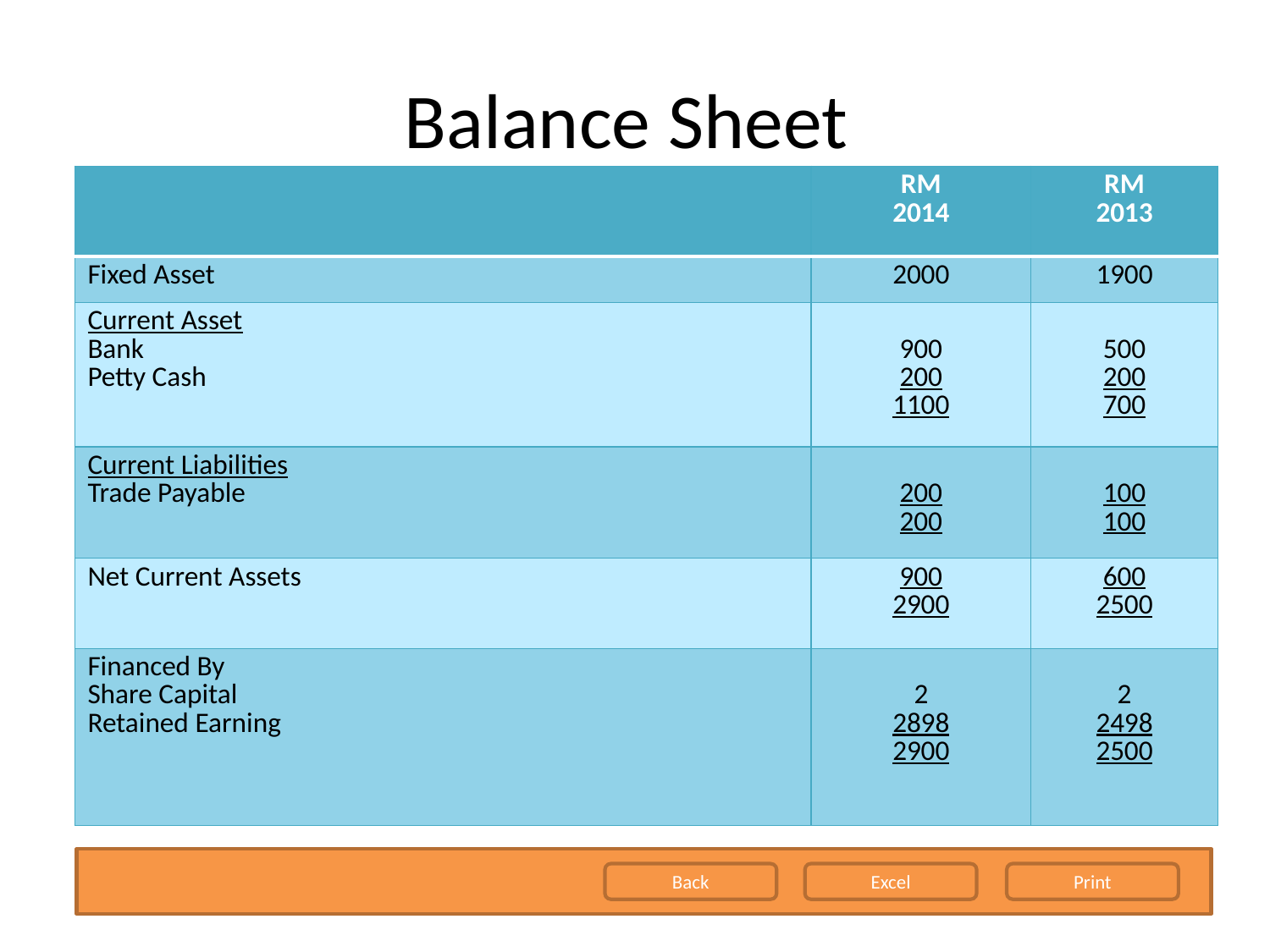

# Balance Sheet
|  | RM 2014 | RM 2013 |
| --- | --- | --- |
| Fixed Asset | 2000 | 1900 |
| Current Asset Bank Petty Cash | 900 200 1100 | 500 200 700 |
| Current Liabilities Trade Payable | 200 200 | 100 100 |
| Net Current Assets | 900 2900 | 600 2500 |
| Financed By Share Capital Retained Earning | 2 2898 2900 | 2 2498 2500 |

Print
Back
Excel